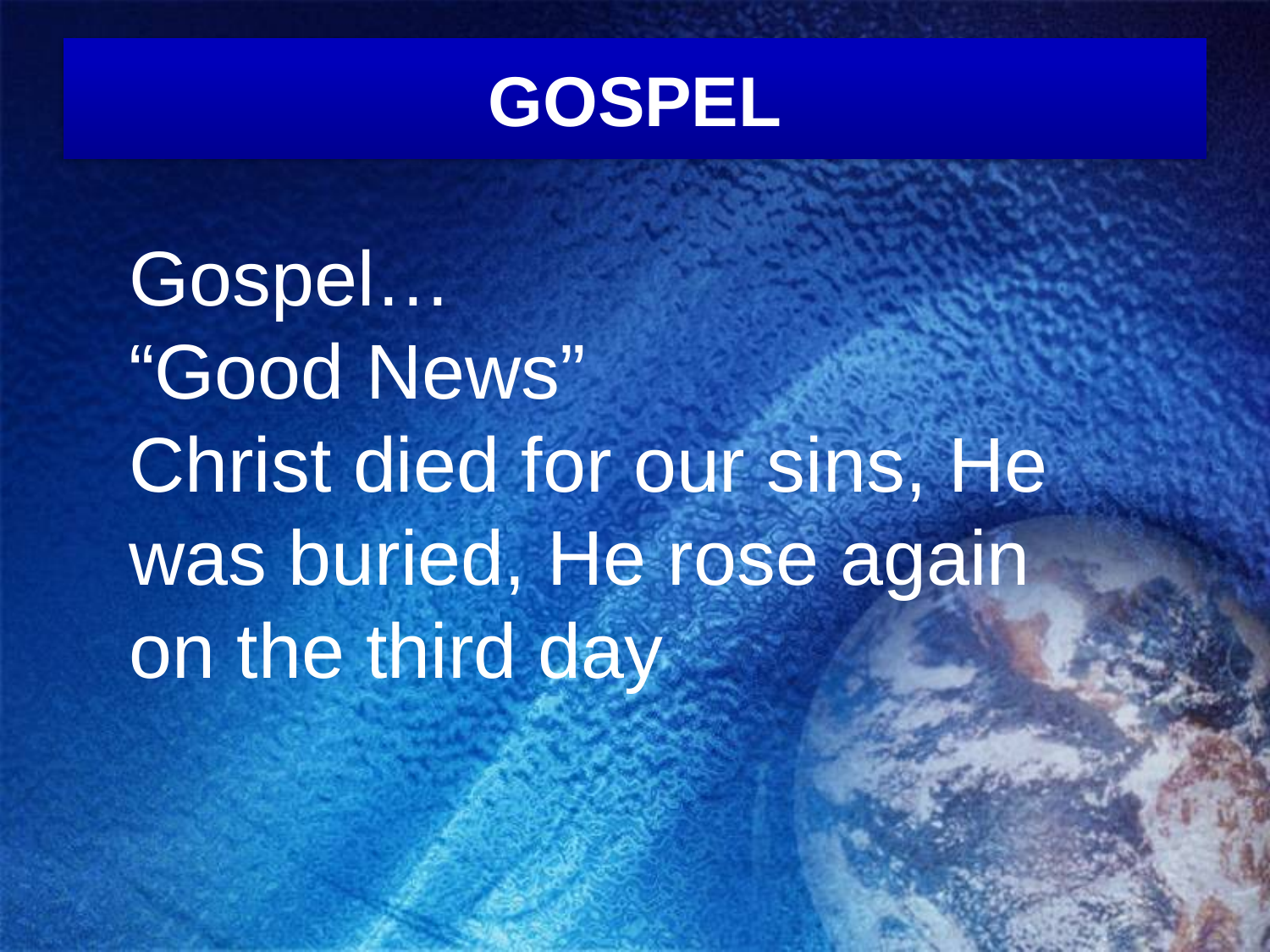

# GOSPEL
Gospel…
“Good News”
Christ died for our sins, He was buried, He rose again on the third day